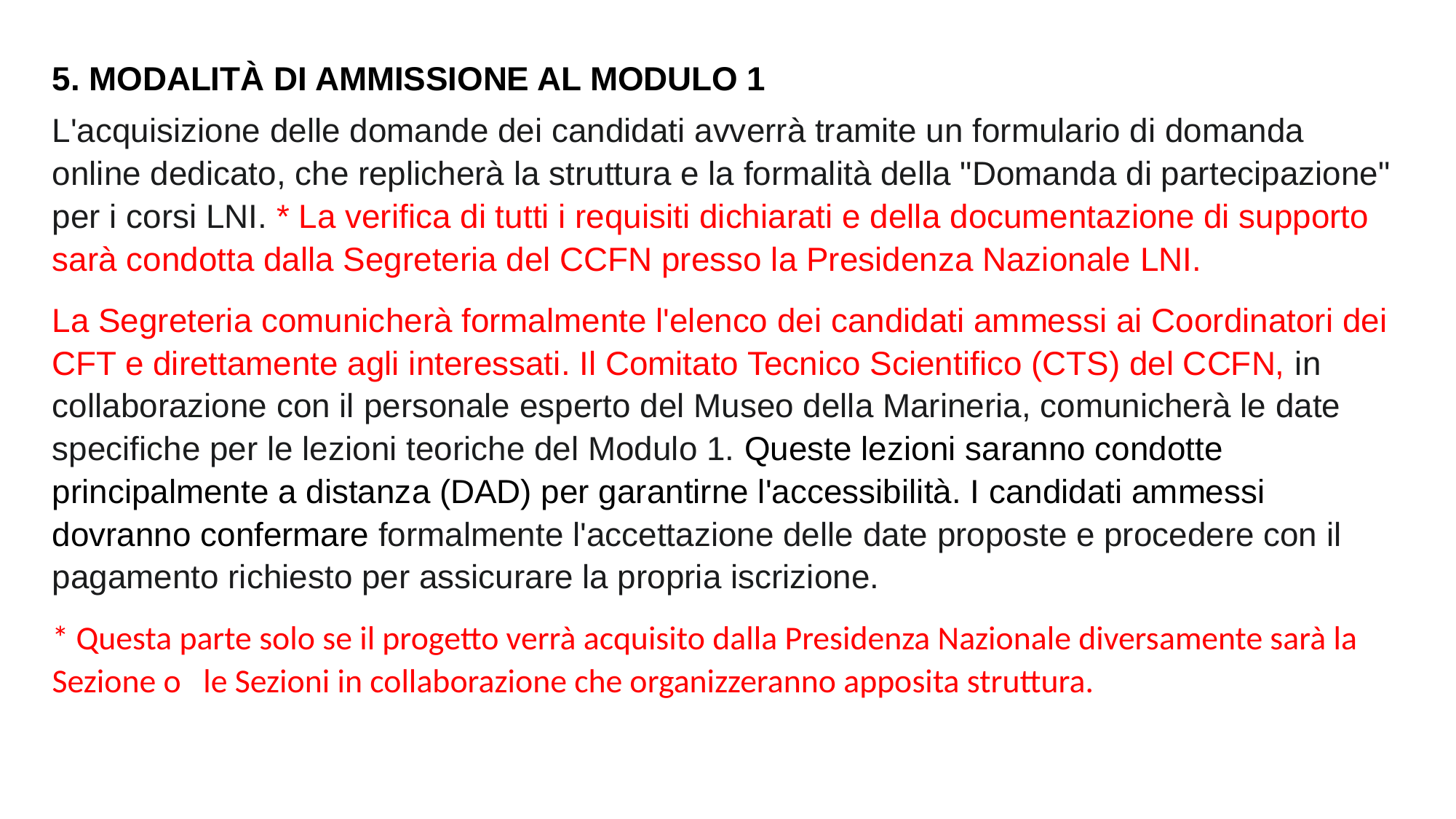

5. MODALITÀ DI AMMISSIONE AL MODULO 1
L'acquisizione delle domande dei candidati avverrà tramite un formulario di domanda online dedicato, che replicherà la struttura e la formalità della "Domanda di partecipazione" per i corsi LNI. * La verifica di tutti i requisiti dichiarati e della documentazione di supporto sarà condotta dalla Segreteria del CCFN presso la Presidenza Nazionale LNI.
La Segreteria comunicherà formalmente l'elenco dei candidati ammessi ai Coordinatori dei CFT e direttamente agli interessati. Il Comitato Tecnico Scientifico (CTS) del CCFN, in collaborazione con il personale esperto del Museo della Marineria, comunicherà le date specifiche per le lezioni teoriche del Modulo 1. Queste lezioni saranno condotte principalmente a distanza (DAD) per garantirne l'accessibilità. I candidati ammessi dovranno confermare formalmente l'accettazione delle date proposte e procedere con il pagamento richiesto per assicurare la propria iscrizione.
* Questa parte solo se il progetto verrà acquisito dalla Presidenza Nazionale diversamente sarà la Sezione o   le Sezioni in collaborazione che organizzeranno apposita struttura.